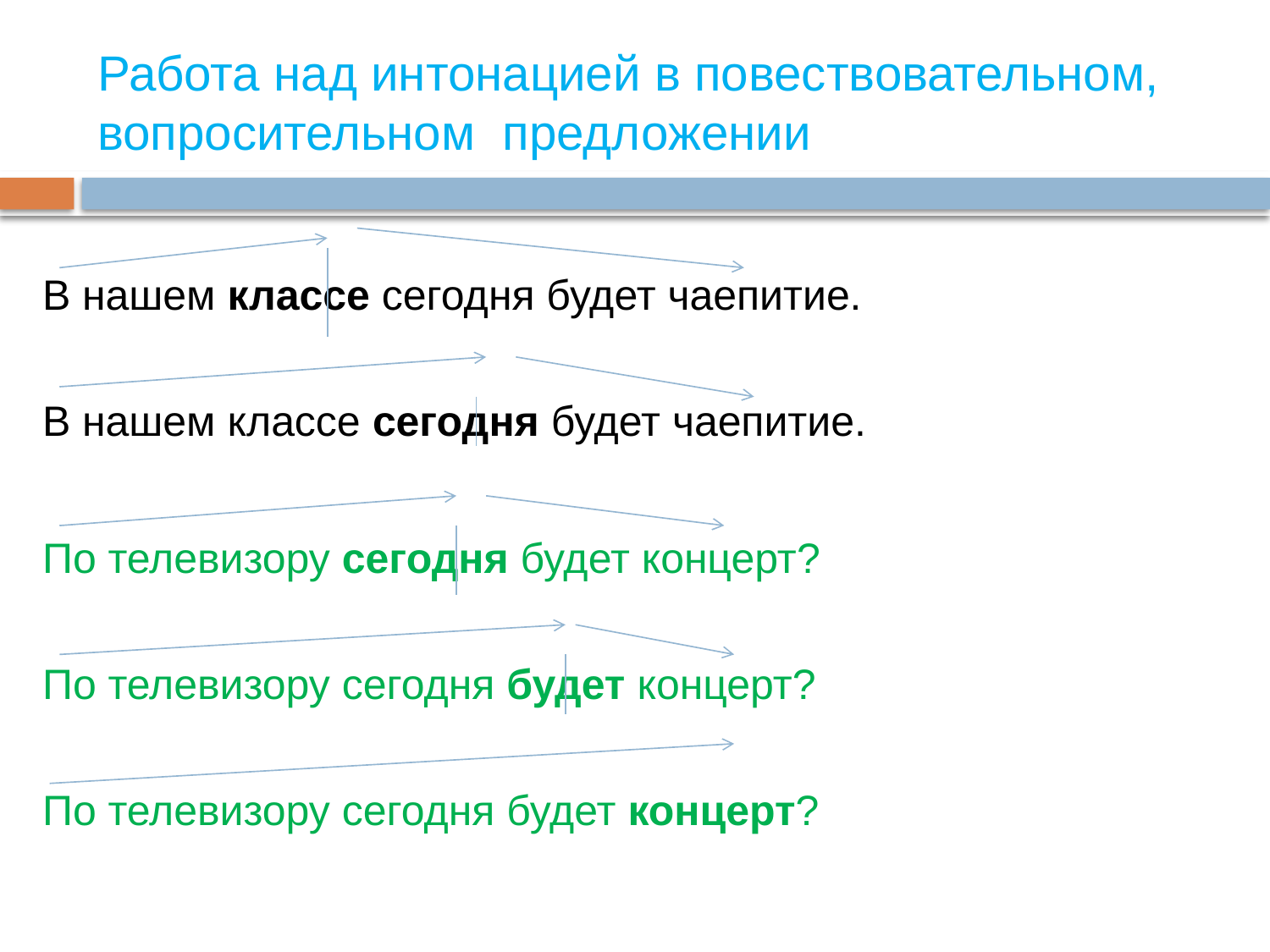

# Работа над интонацией в повествовательном, вопросительном  предложении

В нашем классе сегодня будет чаепитие.

В нашем классе сегодня будет чаепитие.

По телевизору сегодня будет концерт?

По телевизору сегодня будет концерт?

По телевизору сегодня будет концерт?